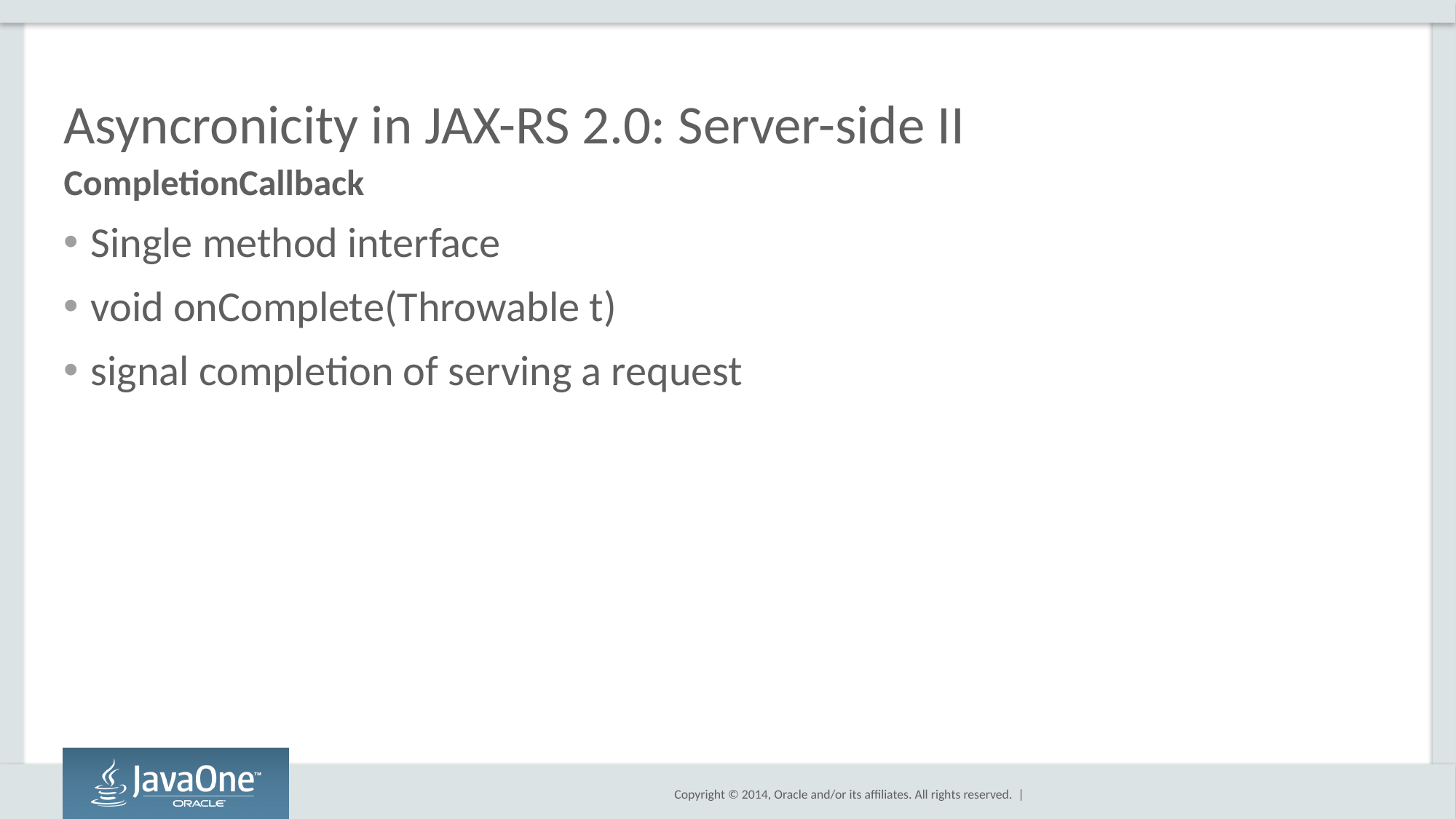

# Asyncronicity in JAX-RS 2.0: Server-side II
CompletionCallback
Single method interface
void onComplete(Throwable t)
signal completion of serving a request